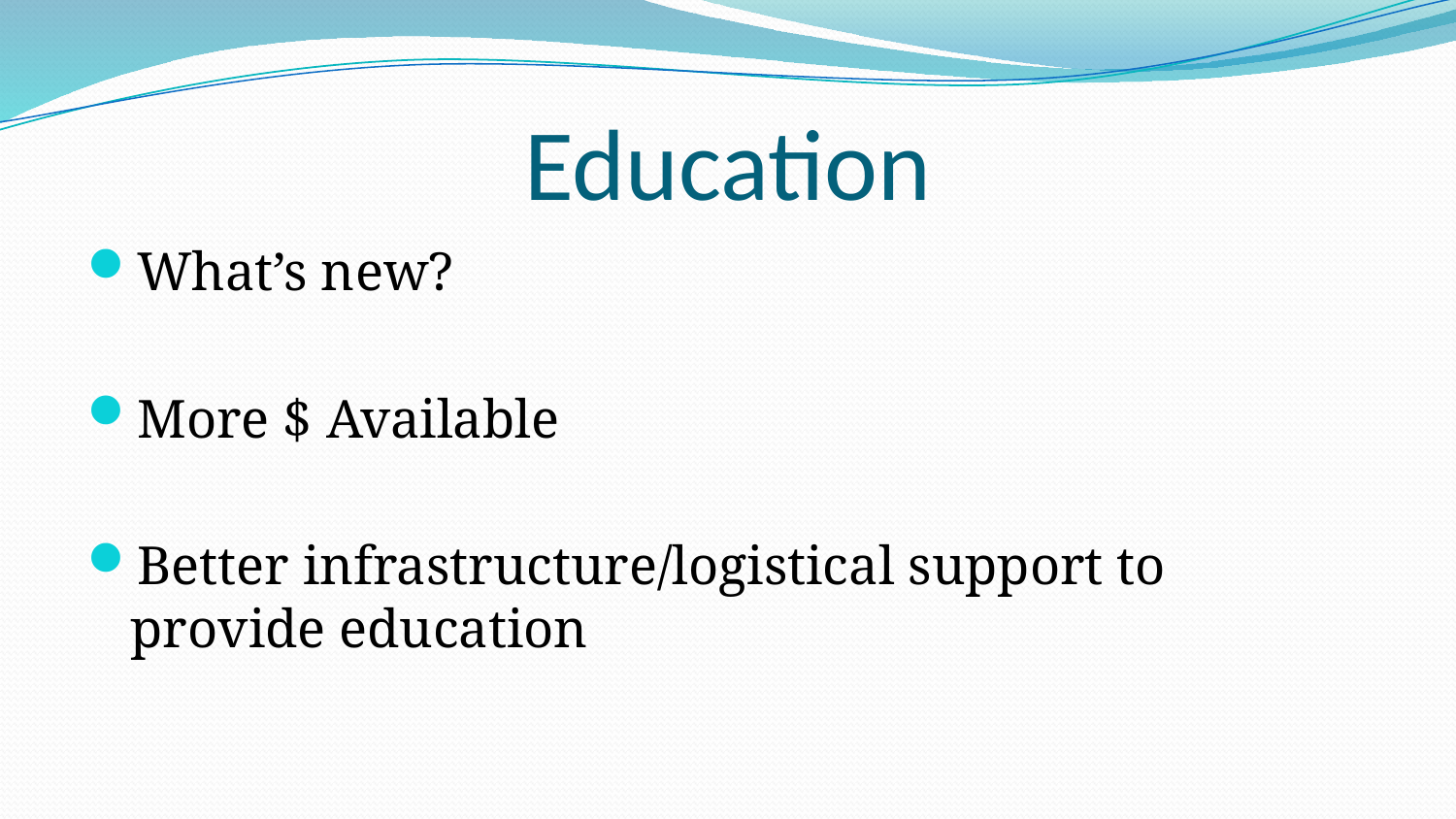

# Education
What’s new?

More $ Available

Better infrastructure/logistical support to provide education